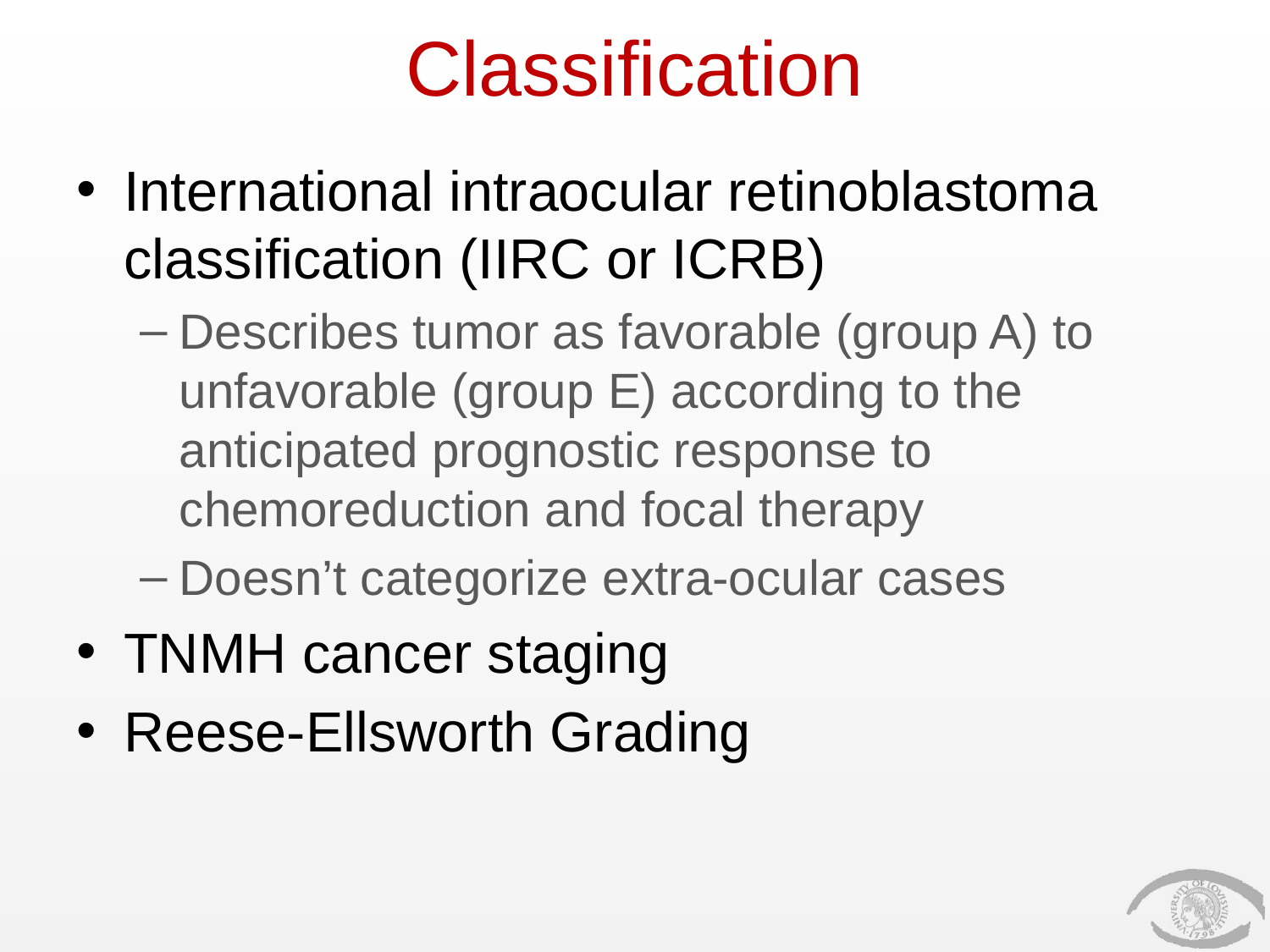

# Classification
International intraocular retinoblastoma classification (IIRC or ICRB)
Describes tumor as favorable (group A) to unfavorable (group E) according to the anticipated prognostic response to chemoreduction and focal therapy
Doesn’t categorize extra-ocular cases
TNMH cancer staging
Reese-Ellsworth Grading